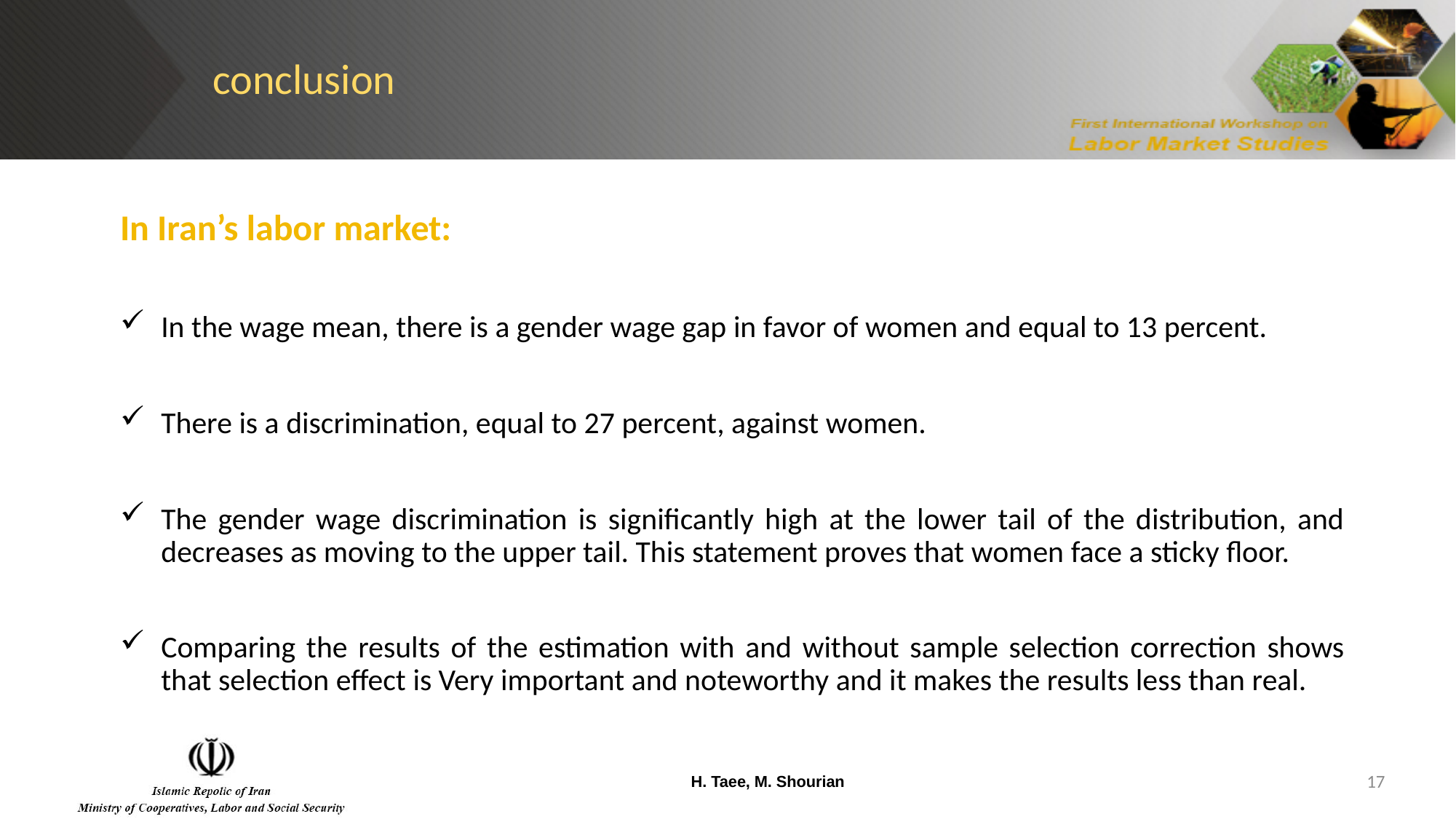

conclusion
In Iran’s labor market:

In the wage mean, there is a gender wage gap in favor of women and equal to 13 percent.

There is a discrimination, equal to 27 percent, against women.

The gender wage discrimination is significantly high at the lower tail of the distribution, and decreases as moving to the upper tail. This statement proves that women face a sticky floor.

Comparing the results of the estimation with and without sample selection correction shows that selection effect is Very important and noteworthy and it makes the results less than real.
H. Taee, M. Shourian
17